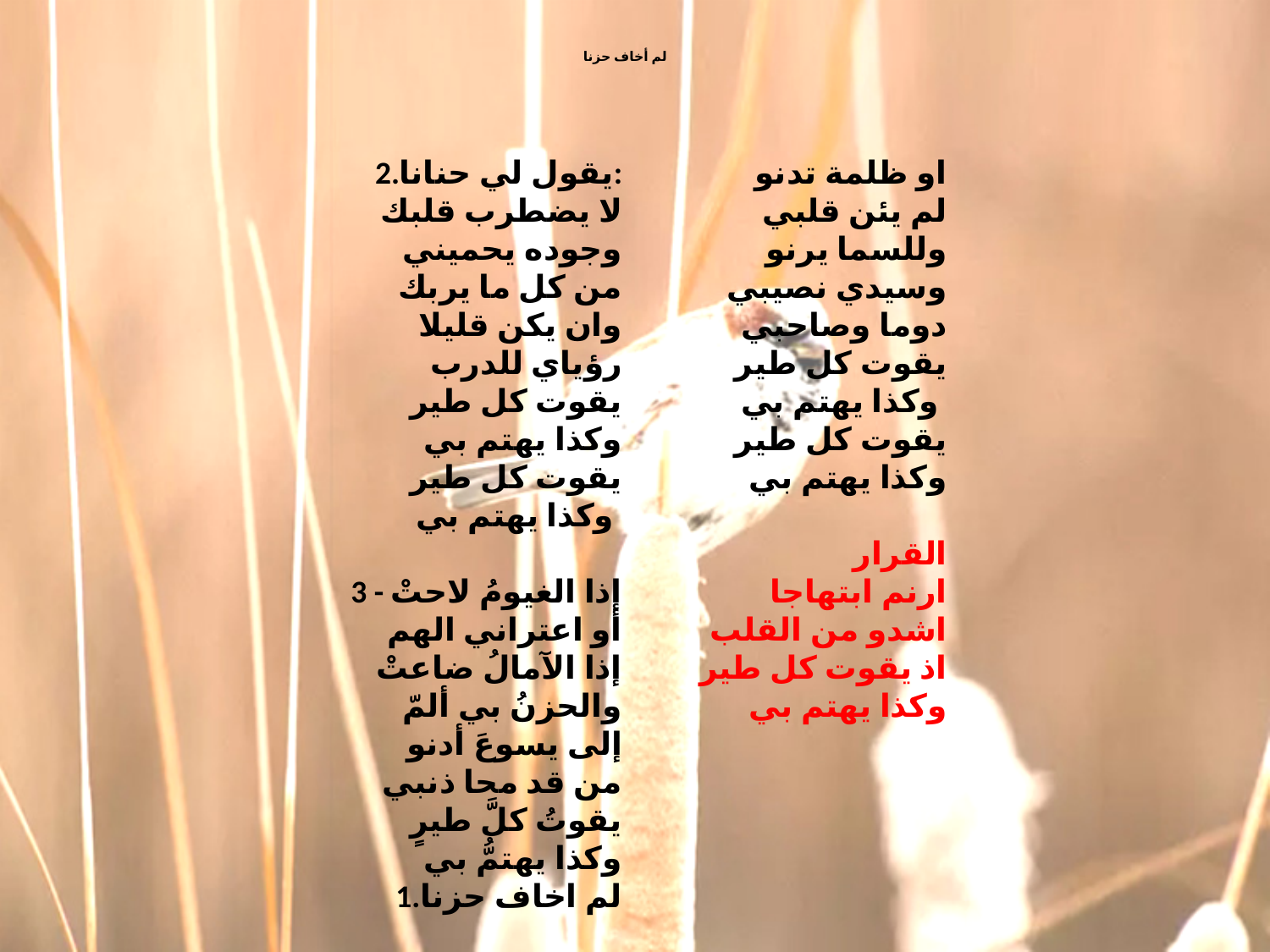

# لم أخاف حزنا
2.يقول لي حنانا:
لا يضطرب قلبك
وجوده يحميني
من كل ما يربك
وان يكن قليلا
رؤياي للدرب
 يقوت كل طير
وكذا يهتم بي
 يقوت كل طير
وكذا يهتم بي

3 - إذا الغيومُ لاحتْ
أو اعتراني الهم
إذا الآمالُ ضاعتْ
والحزنُ بي ألمّ
إلى يسوعَ أدنو
من قد محا ذنبي
يقوتُ كلَّ طيرٍ
وكذا يهتمُّ بي
1.لم اخاف حزنا
او ظلمة تدنو
لم يئن قلبي
وللسما يرنو
وسيدي نصيبي
دوما وصاحبي
 يقوت كل طير
 وكذا يهتم بي
 يقوت كل طير
 وكذا يهتم بي

القرار
ارنم ابتهاجا
اشدو من القلب
اذ يقوت كل طير
وكذا يهتم بي